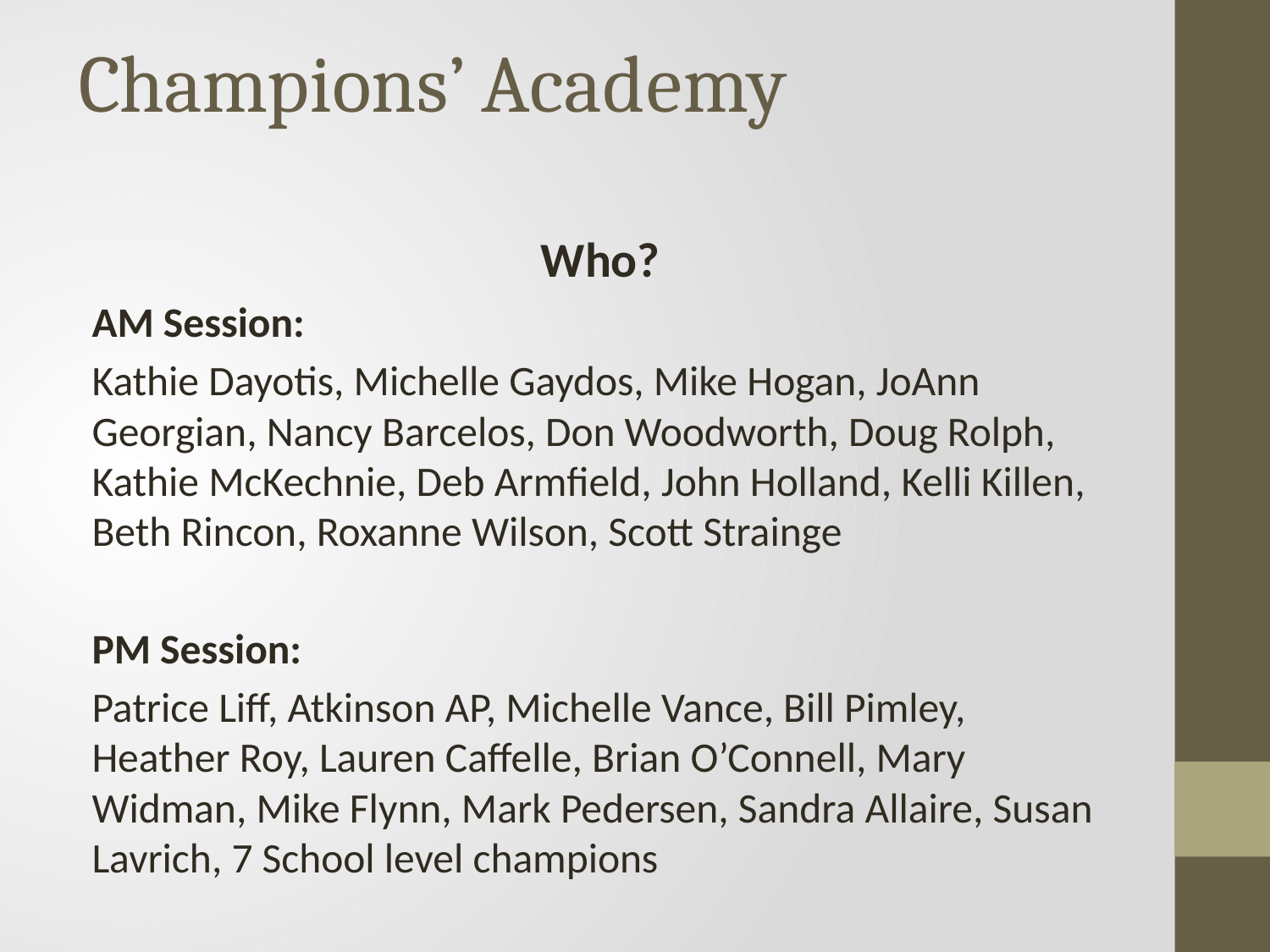

# Champions’ Academy
Who?
AM Session:
Kathie Dayotis, Michelle Gaydos, Mike Hogan, JoAnn Georgian, Nancy Barcelos, Don Woodworth, Doug Rolph, Kathie McKechnie, Deb Armfield, John Holland, Kelli Killen, Beth Rincon, Roxanne Wilson, Scott Strainge

PM Session:
Patrice Liff, Atkinson AP, Michelle Vance, Bill Pimley, Heather Roy, Lauren Caffelle, Brian O’Connell, Mary Widman, Mike Flynn, Mark Pedersen, Sandra Allaire, Susan Lavrich, 7 School level champions